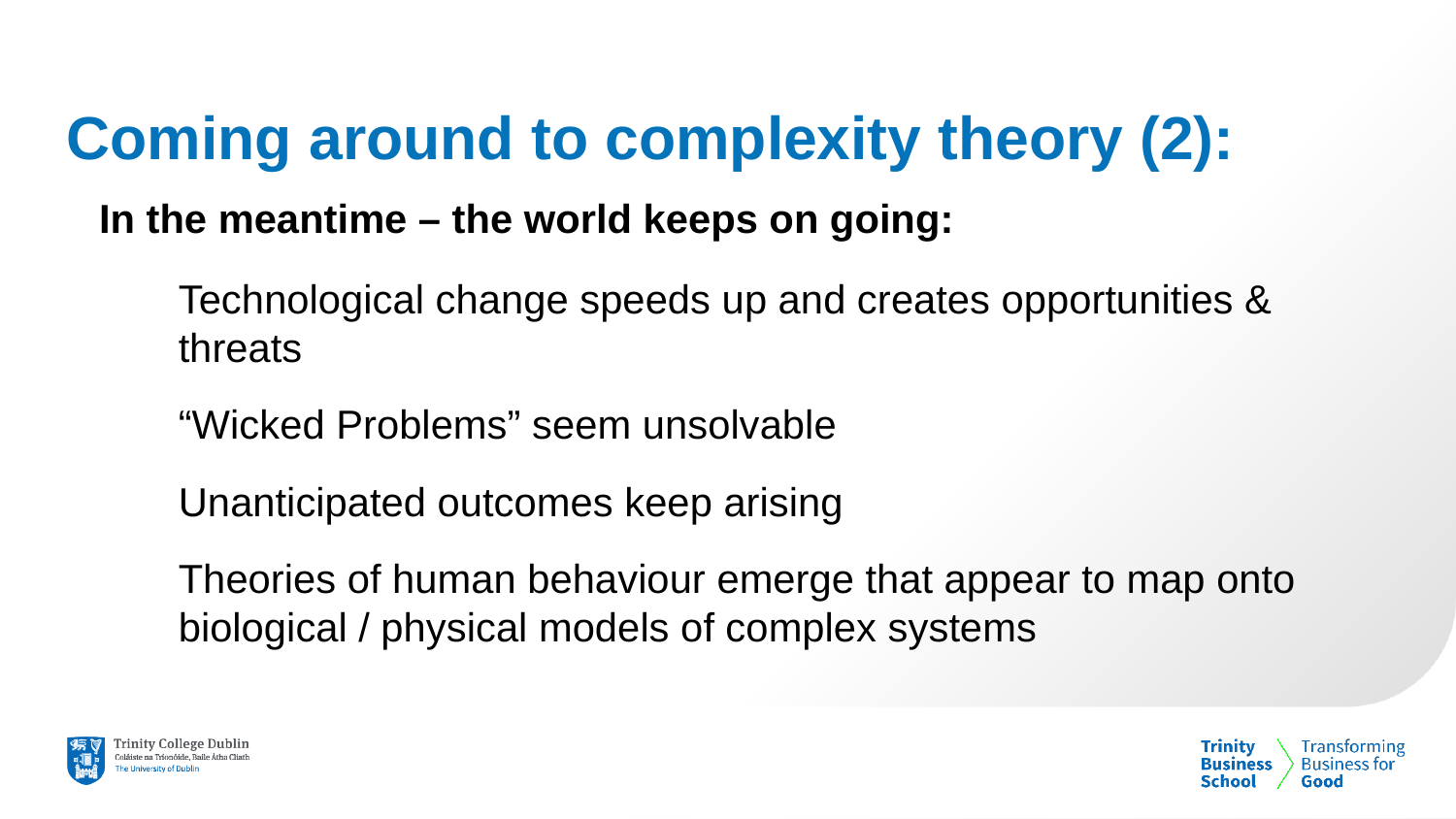

# Coming around to complexity theory (2):
In the meantime – the world keeps on going:
Technological change speeds up and creates opportunities & threats
“Wicked Problems” seem unsolvable
Unanticipated outcomes keep arising
Theories of human behaviour emerge that appear to map onto biological / physical models of complex systems